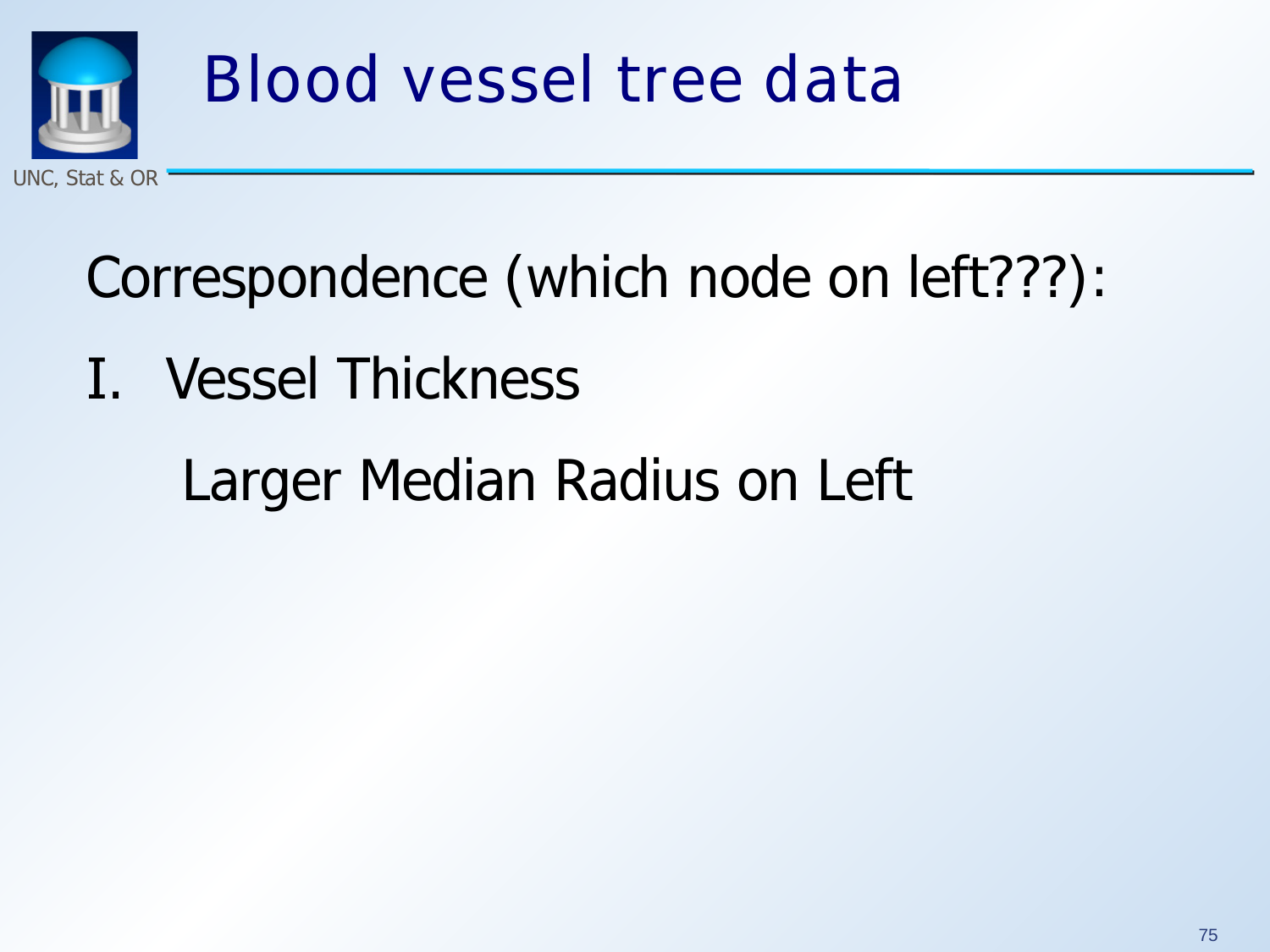

# Blood vessel tree data
Correspondence (which node on left???):
Vessel Thickness
Larger Median Radius on Left